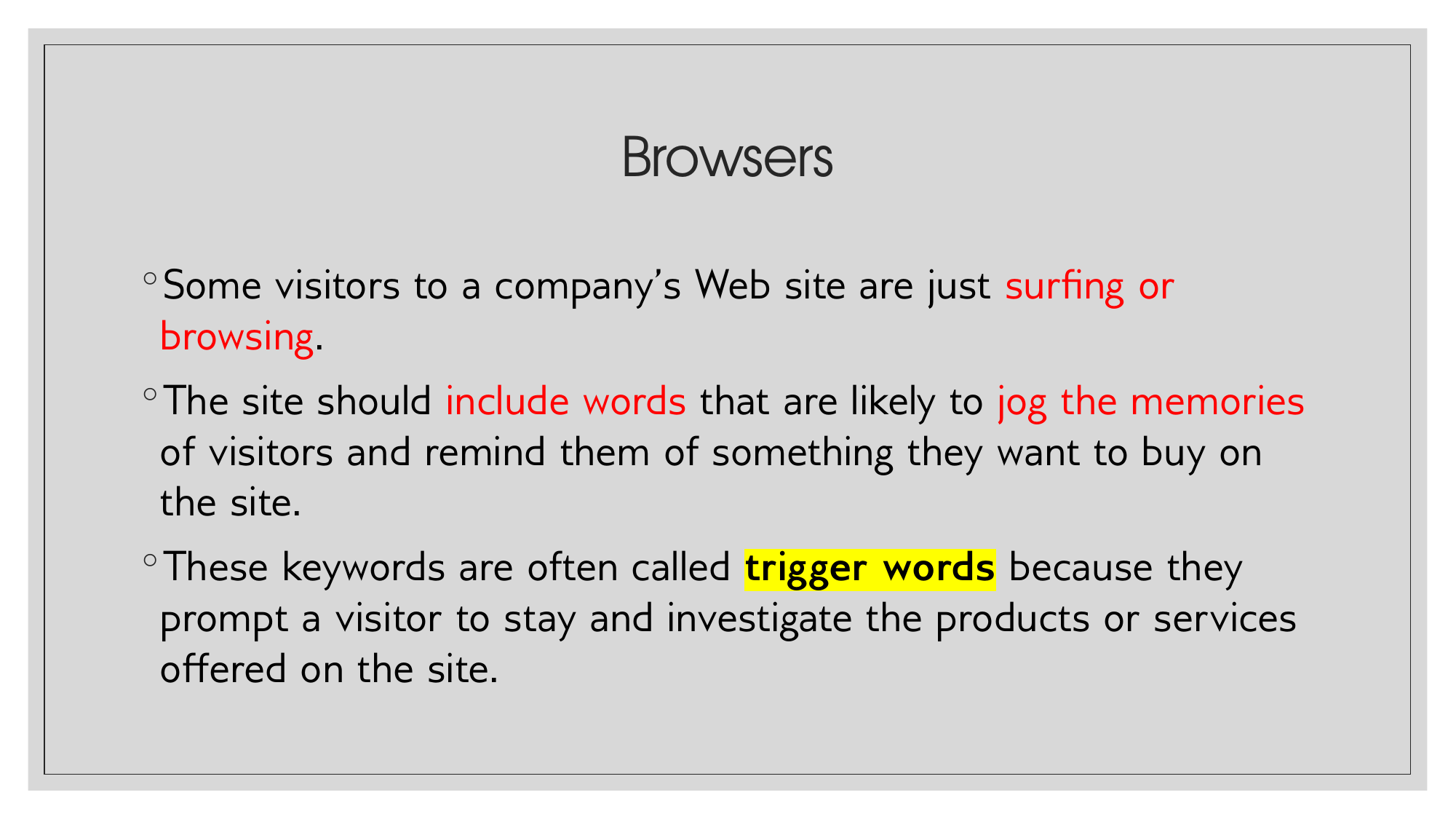

# Browsers
Some visitors to a company’s Web site are just surfing or browsing.
The site should include words that are likely to jog the memories of visitors and remind them of something they want to buy on the site.
These keywords are often called trigger words because they prompt a visitor to stay and investigate the products or services offered on the site.